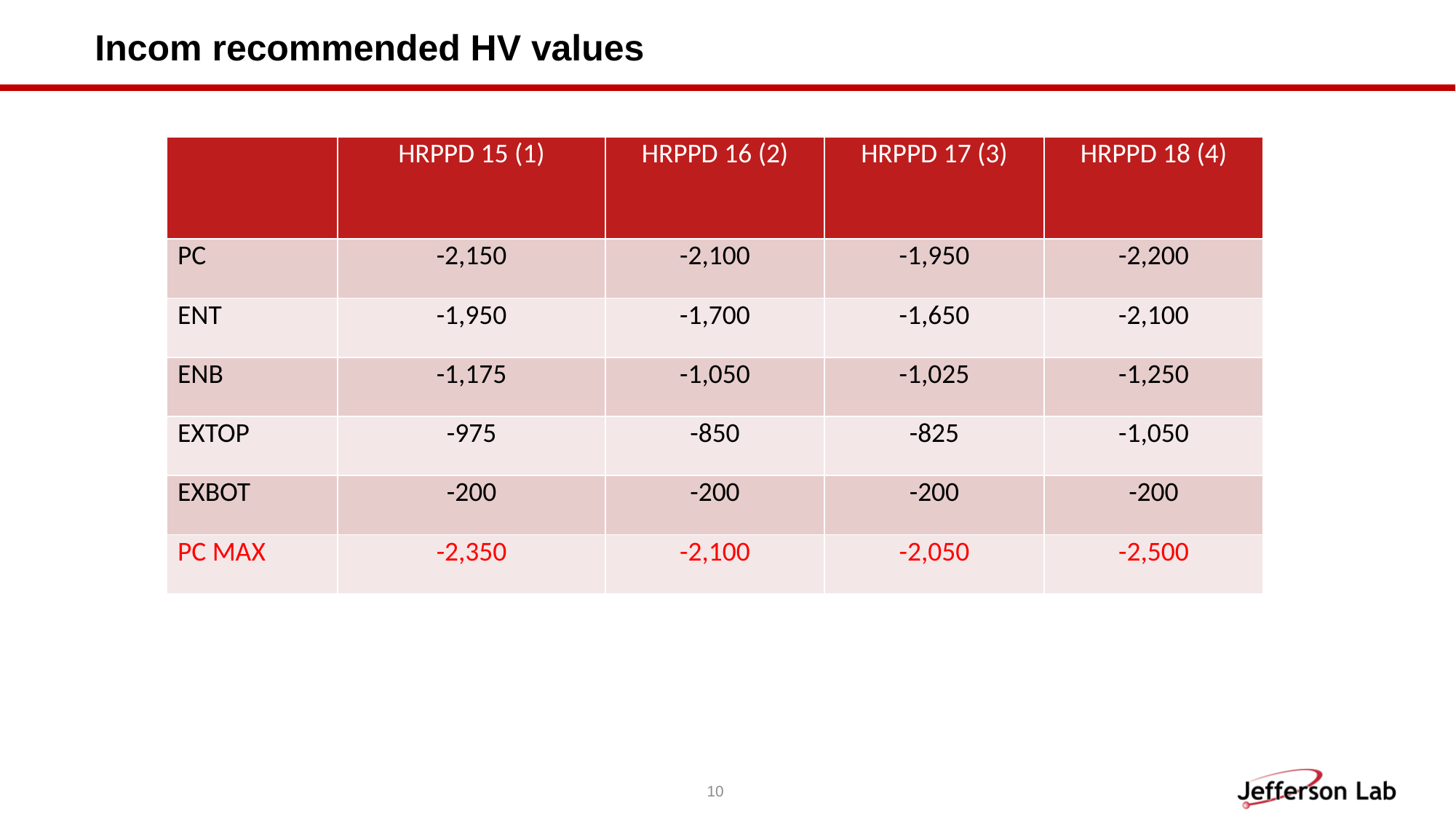

Incom recommended HV values
|  | HRPPD 15 (1) | HRPPD 16 (2) | HRPPD 17 (3) | HRPPD 18 (4) |
| --- | --- | --- | --- | --- |
| PC | -2,150 | -2,100 | -1,950 | -2,200 |
| ENT | -1,950 | -1,700 | -1,650 | -2,100 |
| ENB | -1,175 | -1,050 | -1,025 | -1,250 |
| EXTOP | -975 | -850 | -825 | -1,050 |
| EXBOT | -200 | -200 | -200 | -200 |
| PC MAX | -2,350 | -2,100 | -2,050 | -2,500 |
10